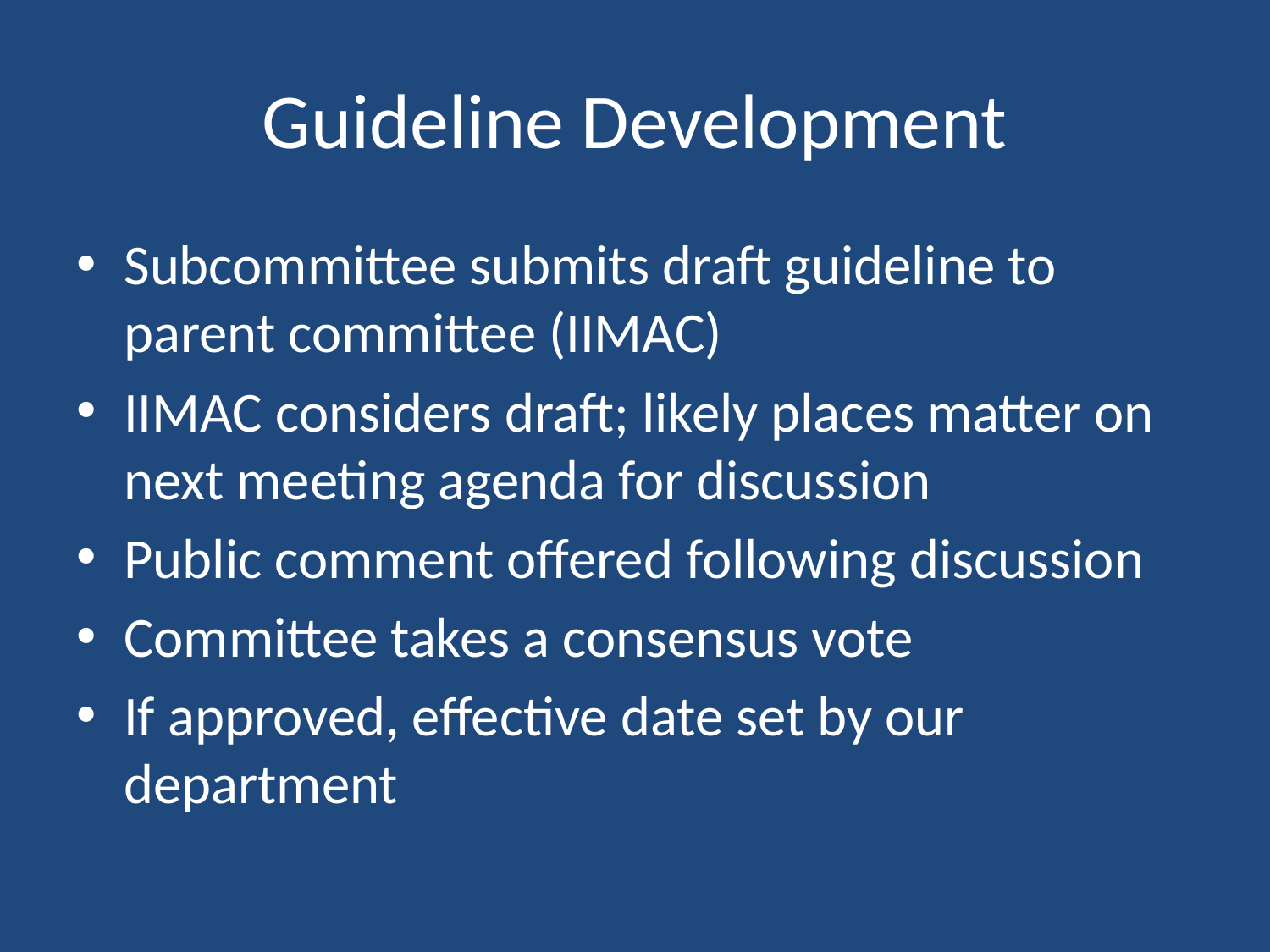

# Guideline Development
Subcommittee submits draft guideline to parent committee (IIMAC)
IIMAC considers draft; likely places matter on next meeting agenda for discussion
Public comment offered following discussion
Committee takes a consensus vote
If approved, effective date set by our department